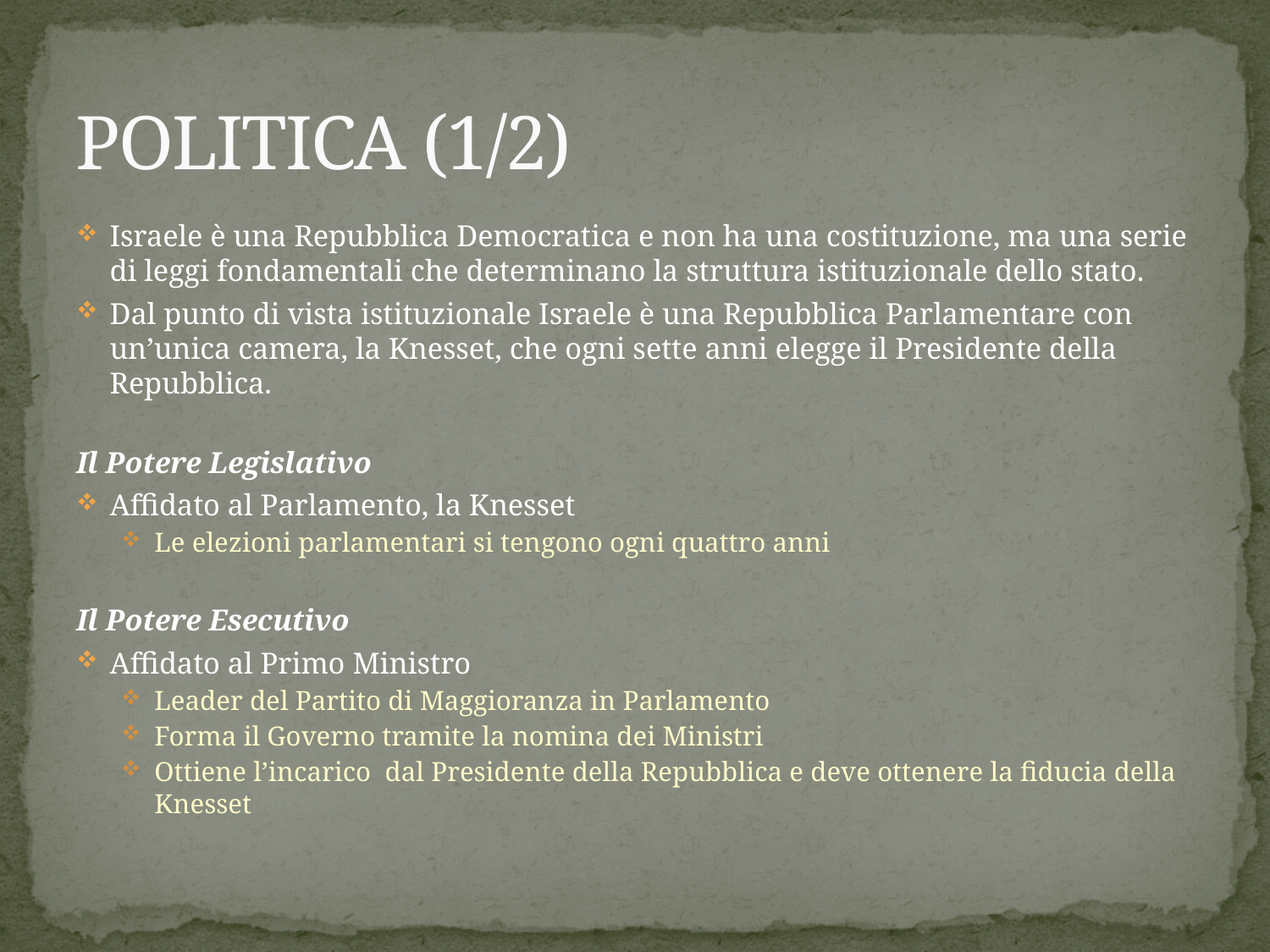

# POLITICA (1/2)
Israele è una Repubblica Democratica e non ha una costituzione, ma una serie di leggi fondamentali che determinano la struttura istituzionale dello stato.
Dal punto di vista istituzionale Israele è una Repubblica Parlamentare con un’unica camera, la Knesset, che ogni sette anni elegge il Presidente della Repubblica.

Il Potere Legislativo
Affidato al Parlamento, la Knesset
Le elezioni parlamentari si tengono ogni quattro anni

Il Potere Esecutivo
Affidato al Primo Ministro
Leader del Partito di Maggioranza in Parlamento
Forma il Governo tramite la nomina dei Ministri
Ottiene l’incarico  dal Presidente della Repubblica e deve ottenere la fiducia della Knesset